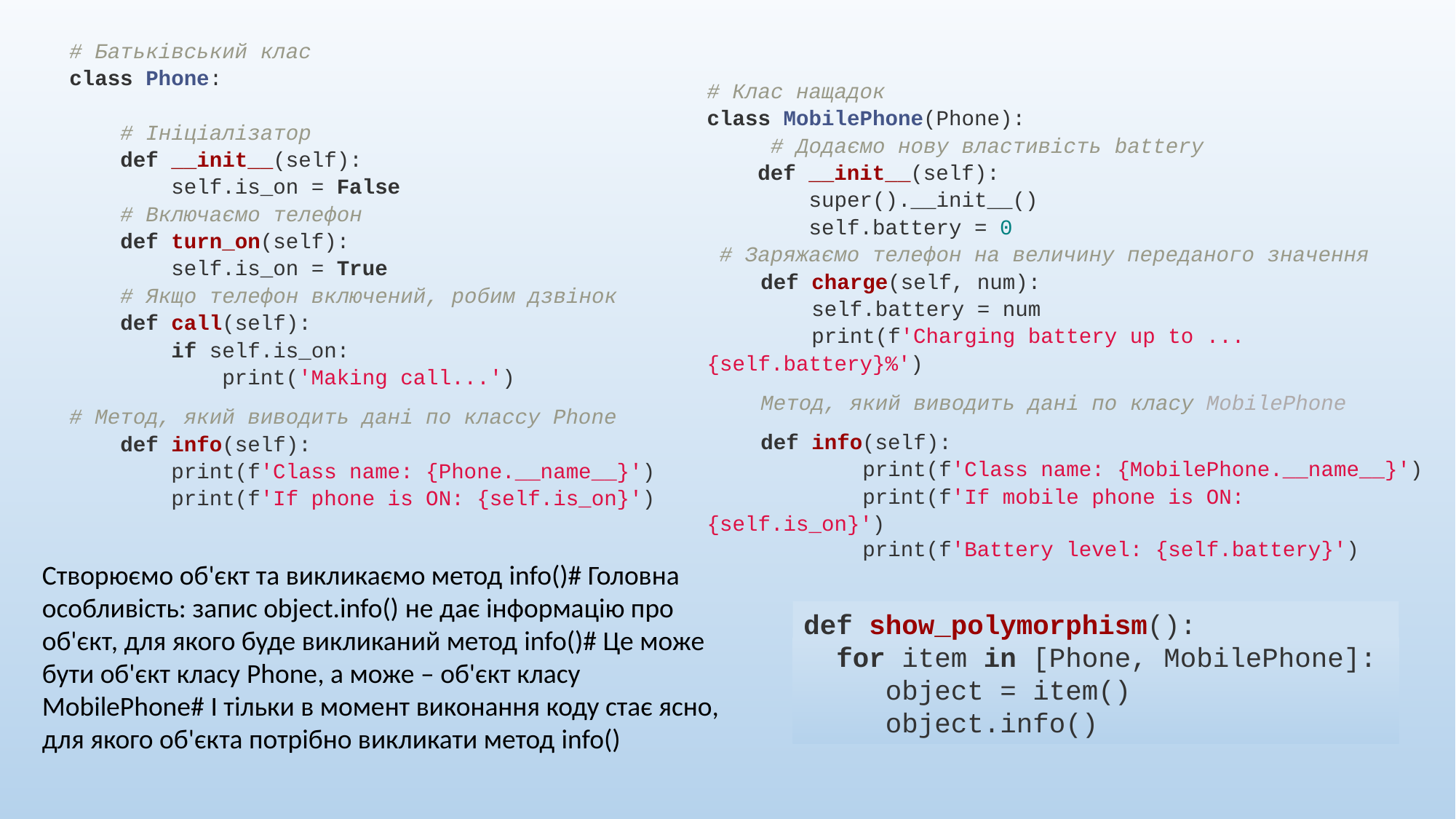

# Батьківський клас
class Phone:

    # Ініціалізатор
    def __init__(self):
        self.is_on = False
    # Включаємо телефон
    def turn_on(self):
        self.is_on = True
    # Якщо телефон включений, робим дзвінок
    def call(self):
        if self.is_on:
            print('Making call...')
# Метод, який виводить дані по классу Phone
    def info(self):
        print(f'Class name: {Phone.__name__}')
        print(f'If phone is ON: {self.is_on}')

# Клас нащадок
class MobilePhone(Phone):
     # Додаємо нову властивість battery
    def __init__(self):
        super().__init__()
        self.battery = 0
 # Заряжаємо телефон на величину переданого значення
def charge(self, num):
    self.battery = num
    print(f'Charging battery up to ... {self.battery}%')
Метод, який виводить дані по класу MobilePhone
def info(self):
        print(f'Class name: {MobilePhone.__name__}')
        print(f'If mobile phone is ON: {self.is_on}')
        print(f'Battery level: {self.battery}')
Створюємо об'єкт та викликаємо метод info()# Головна особливість: запис object.info() не дає інформацію про об'єкт, для якого буде викликаний метод info()# Це може бути об'єкт класу Phone, а може – об'єкт класу MobilePhone# І тільки в момент виконання коду стає ясно, для якого об'єкта потрібно викликати метод info()
def show_polymorphism():
  for item in [Phone, MobilePhone]:
     object = item()
     object.info()